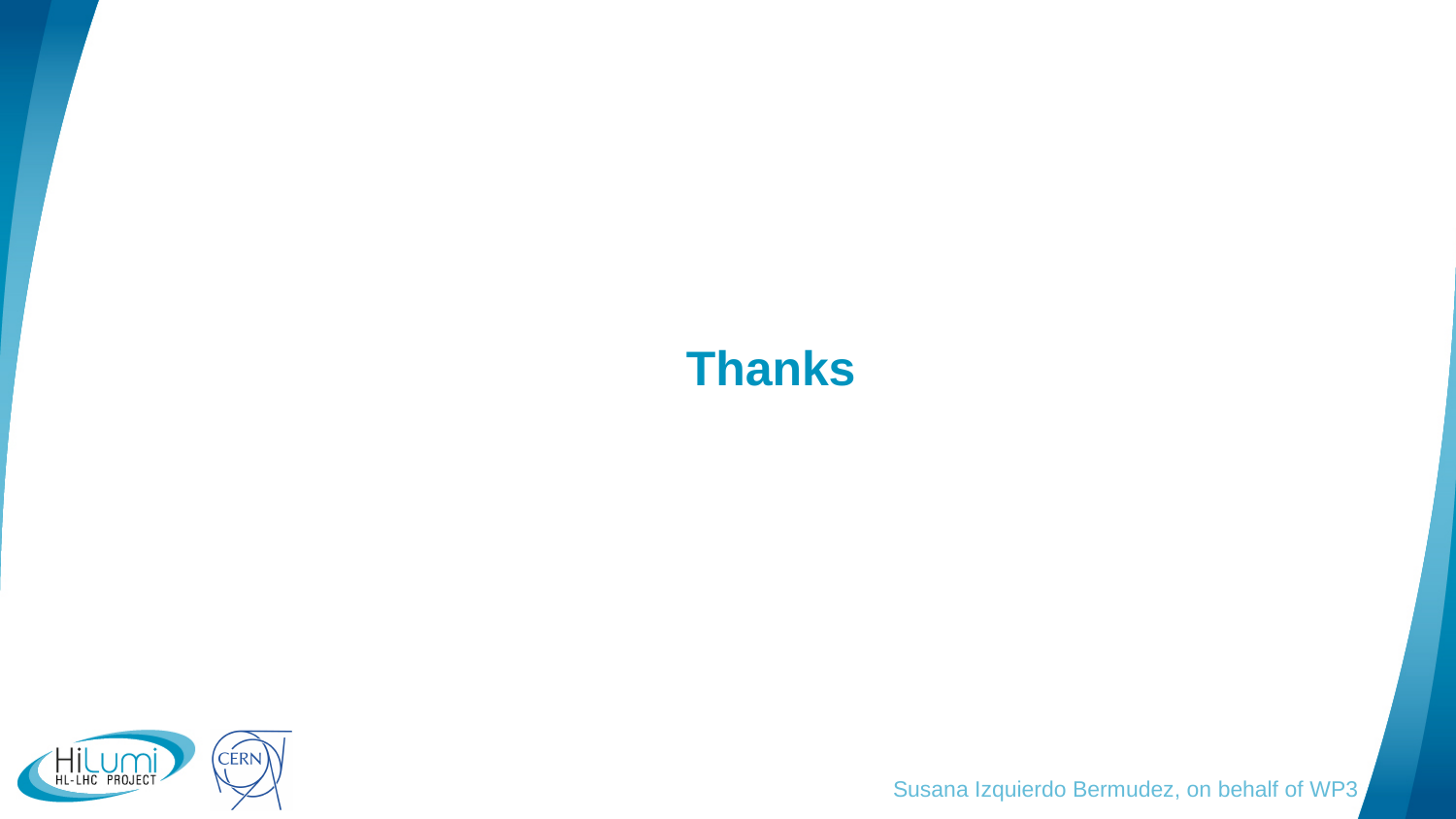

Thanks
Susana Izquierdo Bermudez, on behalf of WP3